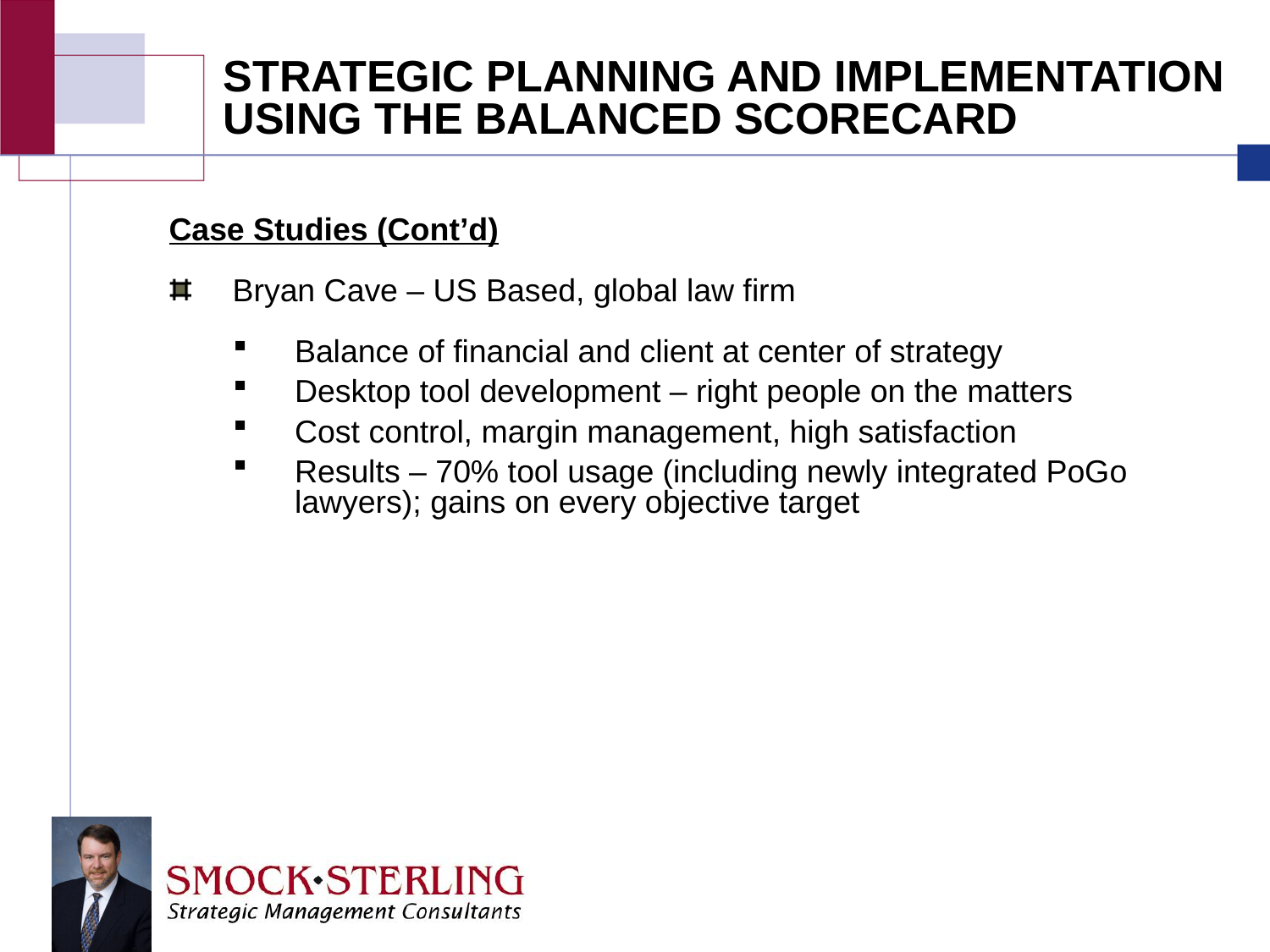

STRATEGIC PLANNING AND IMPLEMENTATION
USING THE BALANCED SCORECARD
Case Studies (Cont’d)

Bryan Cave – US Based, global law firm

Balance of financial and client at center of strategy
Desktop tool development – right people on the matters
Cost control, margin management, high satisfaction
Results – 70% tool usage (including newly integrated PoGo lawyers); gains on every objective target